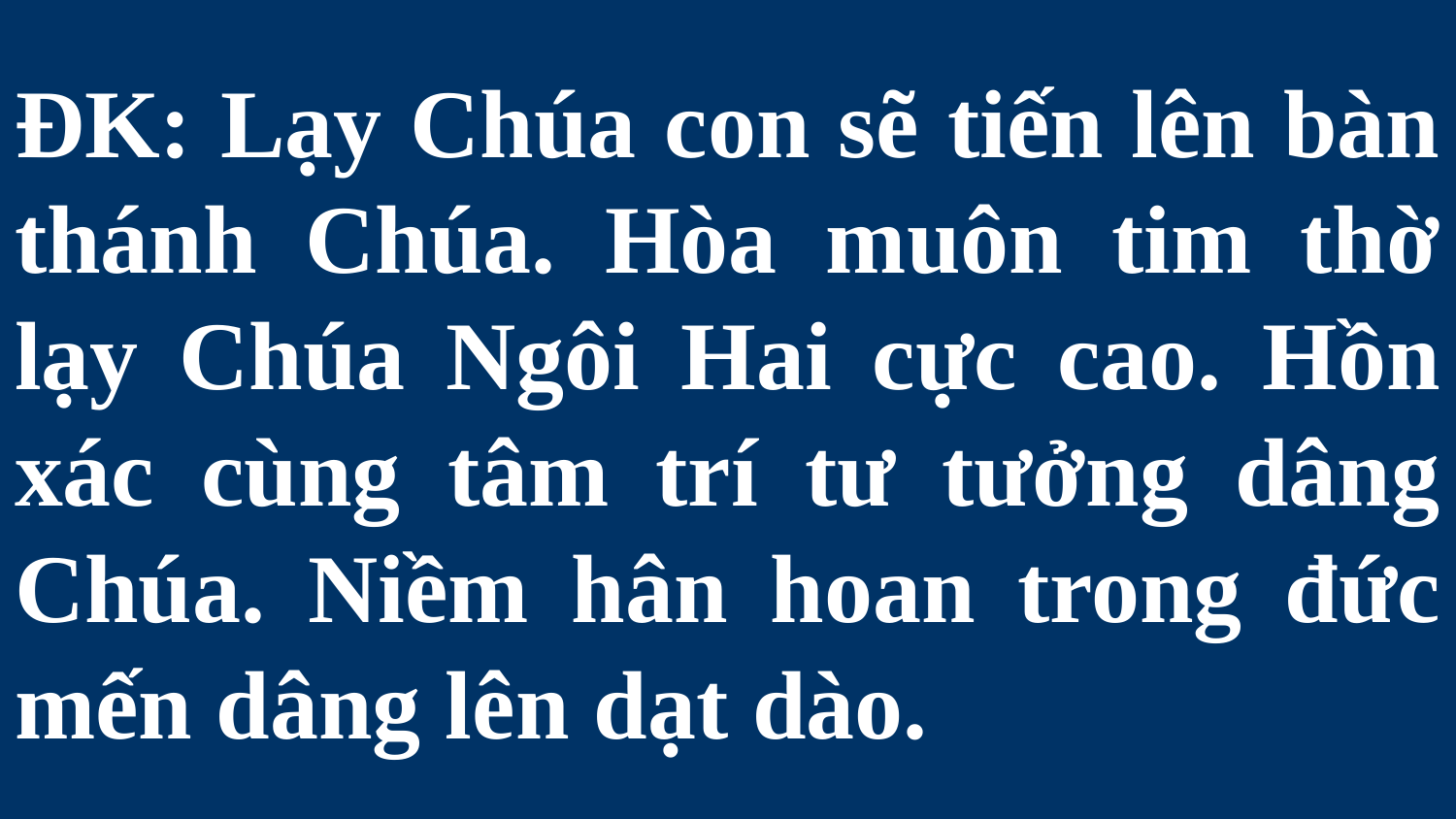

# ĐK: Lạy Chúa con sẽ tiến lên bàn thánh Chúa. Hòa muôn tim thờ lạy Chúa Ngôi Hai cực cao. Hồn xác cùng tâm trí tư tưởng dâng Chúa. Niềm hân hoan trong đức mến dâng lên dạt dào.